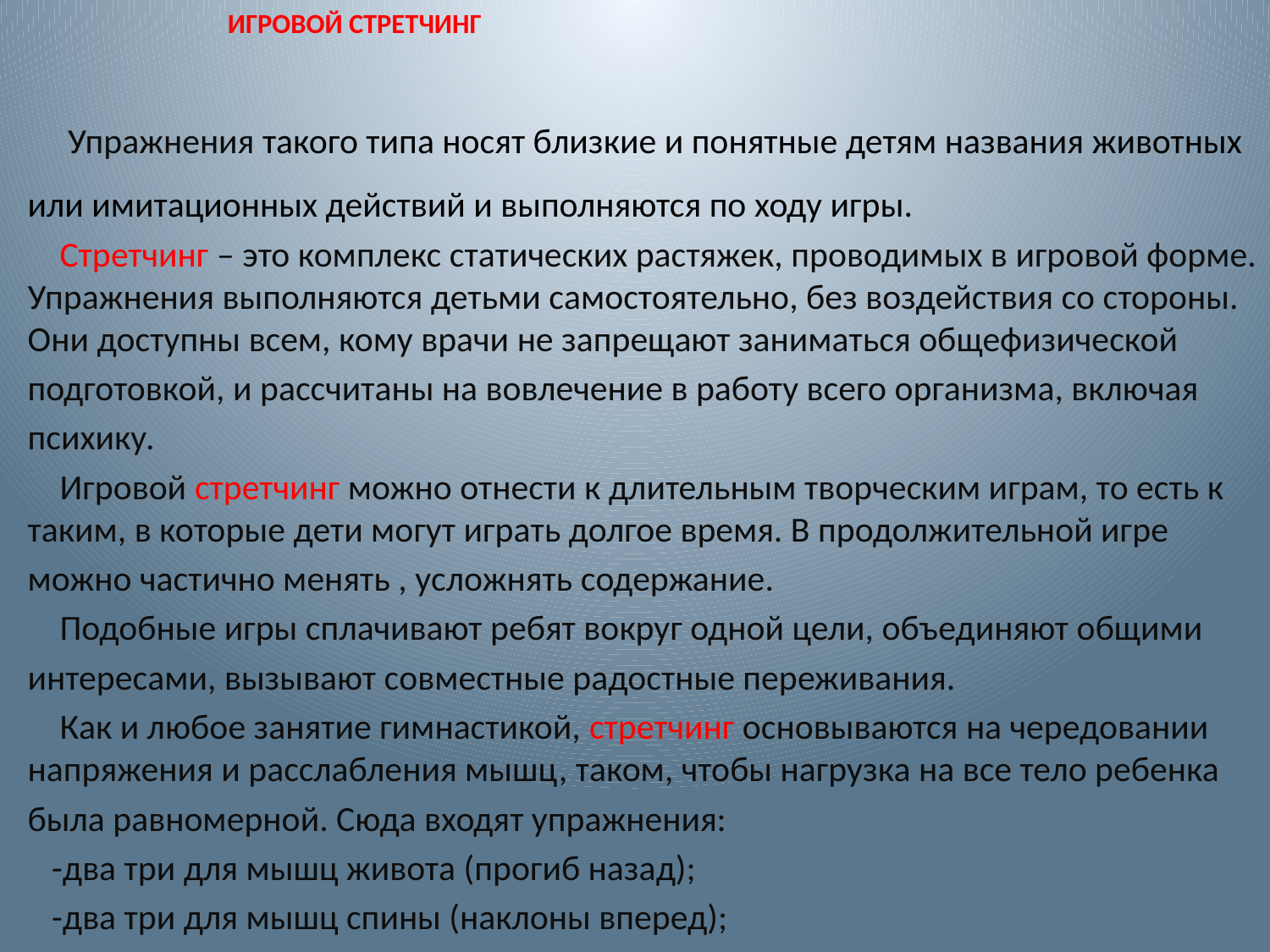

# Игровой стретчинг
     Упражнения такого типа носят близкие и понятные детям названия животных или имитационных действий и выполняются по ходу игры.
    Стретчинг – это комплекс статических растяжек, проводимых в игровой форме. Упражнения выполняются детьми самостоятельно, без воздействия со стороны. Они доступны всем, кому врачи не запрещают заниматься общефизической
подготовкой, и рассчитаны на вовлечение в работу всего организма, включая
психику.
    Игровой стретчинг можно отнести к длительным творческим играм, то есть к таким, в которые дети могут играть долгое время. В продолжительной игре
можно частично менять , усложнять содержание.
    Подобные игры сплачивают ребят вокруг одной цели, объединяют общими
интересами, вызывают совместные радостные переживания.
    Как и любое занятие гимнастикой, стретчинг основываются на чередовании напряжения и расслабления мышц, таком, чтобы нагрузка на все тело ребенка
была равномерной. Сюда входят упражнения:
   -два три для мышц живота (прогиб назад);
   -два три для мышц спины (наклоны вперед);